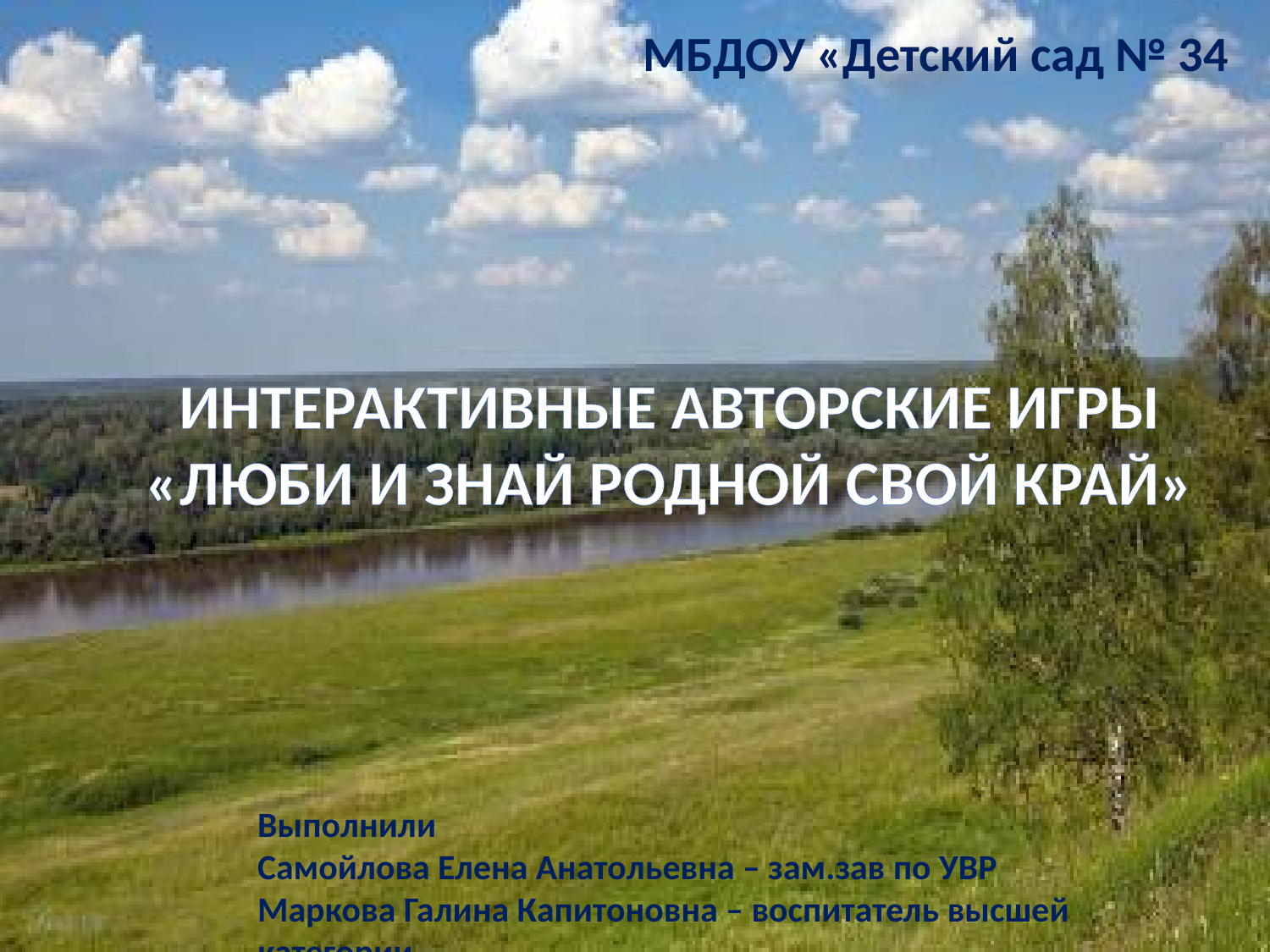

МБДОУ «Детский сад № 34
ИНТЕРАКТИВНЫЕ АВТОРСКИЕ ИГРЫ
«ЛЮБИ И ЗНАЙ РОДНОЙ СВОЙ КРАЙ»
Выполнили
Самойлова Елена Анатольевна – зам.зав по УВР
Маркова Галина Капитоновна – воспитатель высшей категории